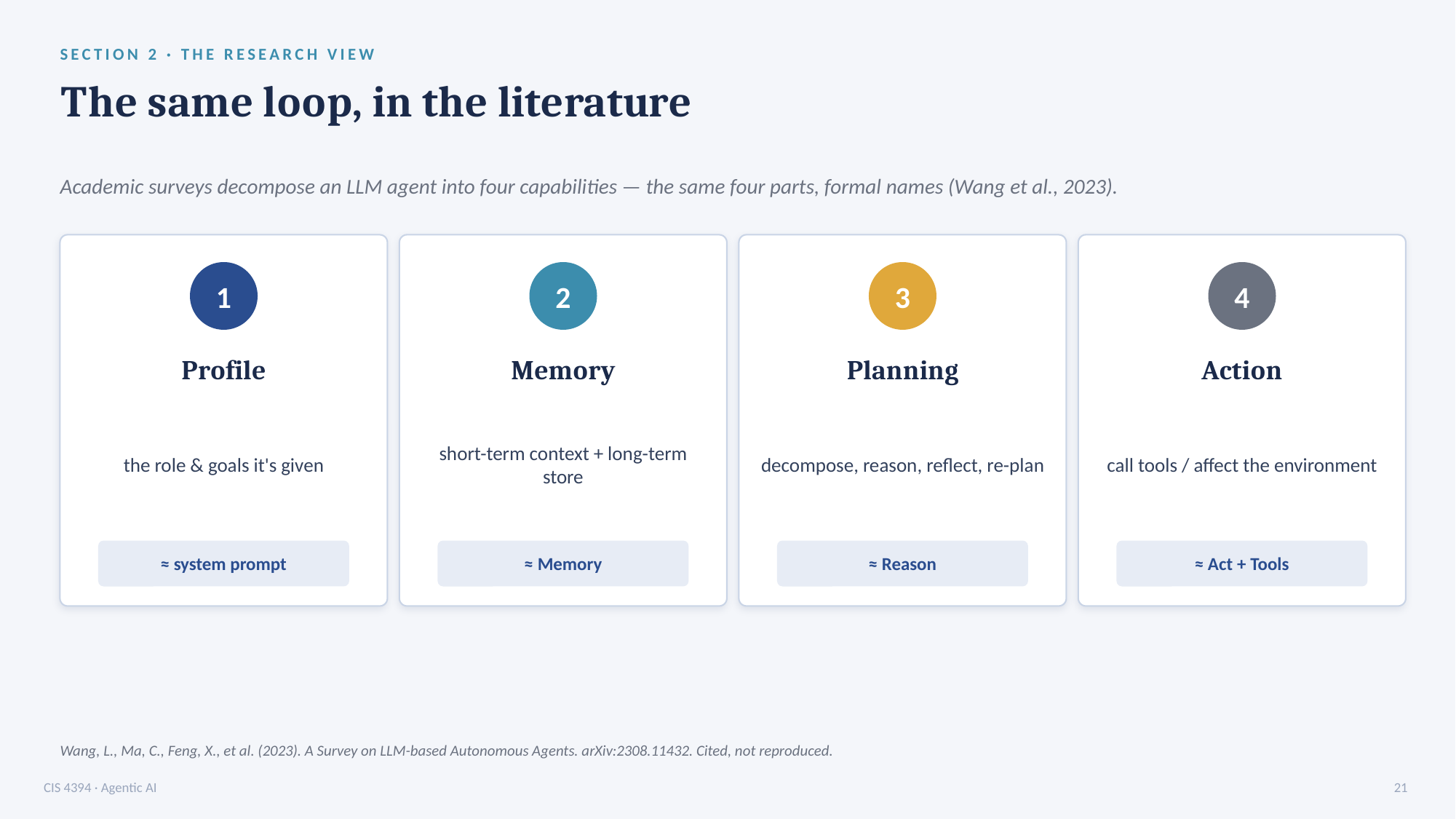

SECTION 2 · THE RESEARCH VIEW
The same loop, in the literature
Academic surveys decompose an LLM agent into four capabilities — the same four parts, formal names (Wang et al., 2023).

1

2

3

4
Profile
Memory
Planning
Action
the role & goals it's given
short-term context + long-term store
decompose, reason, reflect, re-plan
call tools / affect the environment

≈ system prompt

≈ Memory

≈ Reason

≈ Act + Tools
Wang, L., Ma, C., Feng, X., et al. (2023). A Survey on LLM-based Autonomous Agents. arXiv:2308.11432. Cited, not reproduced.
CIS 4394 · Agentic AI
21